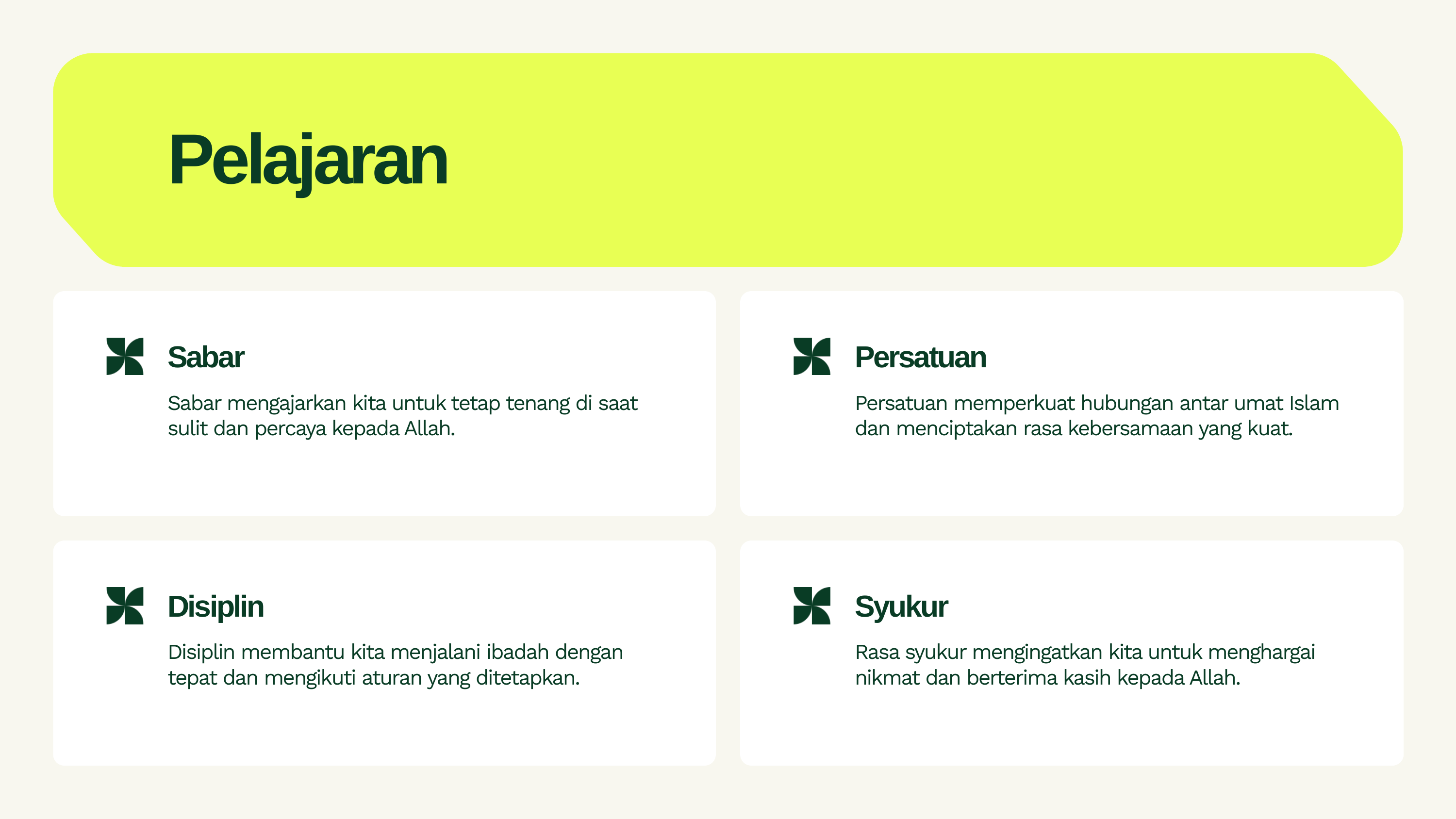

Pelajaran

Sabar
Sabar mengajarkan kita untuk tetap tenang di saat sulit dan percaya kepada Allah.

Persatuan
Persatuan memperkuat hubungan antar umat Islam dan menciptakan rasa kebersamaan yang kuat.

Disiplin
Disiplin membantu kita menjalani ibadah dengan tepat dan mengikuti aturan yang ditetapkan.

Syukur
Rasa syukur mengingatkan kita untuk menghargai nikmat dan berterima kasih kepada Allah.